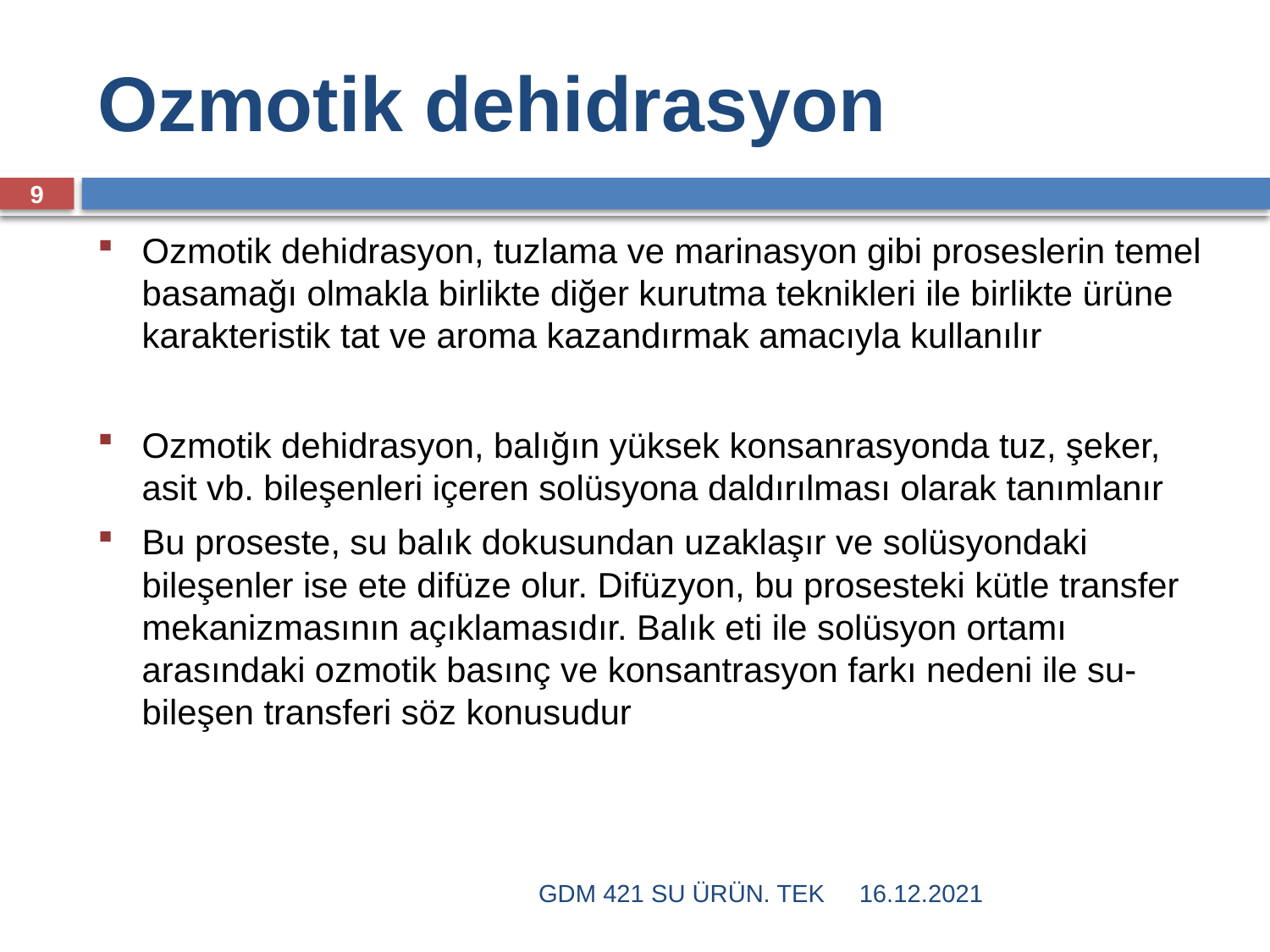

# Ozmotik dehidrasyon
9
Ozmotik dehidrasyon, tuzlama ve marinasyon gibi proseslerin temel basamağı olmakla birlikte diğer kurutma teknikleri ile birlikte ürüne karakteristik tat ve aroma kazandırmak amacıyla kullanılır

Ozmotik dehidrasyon, balığın yüksek konsanrasyonda tuz, şeker, asit vb. bileşenleri içeren solüsyona daldırılması olarak tanımlanır
Bu proseste, su balık dokusundan uzaklaşır ve solüsyondaki bileşenler ise ete difüze olur. Difüzyon, bu prosesteki kütle transfer mekanizmasının açıklamasıdır. Balık eti ile solüsyon ortamı arasındaki ozmotik basınç ve konsantrasyon farkı nedeni ile su-bileşen transferi söz konusudur
GDM 421 SU ÜRÜN. TEK
16.12.2021